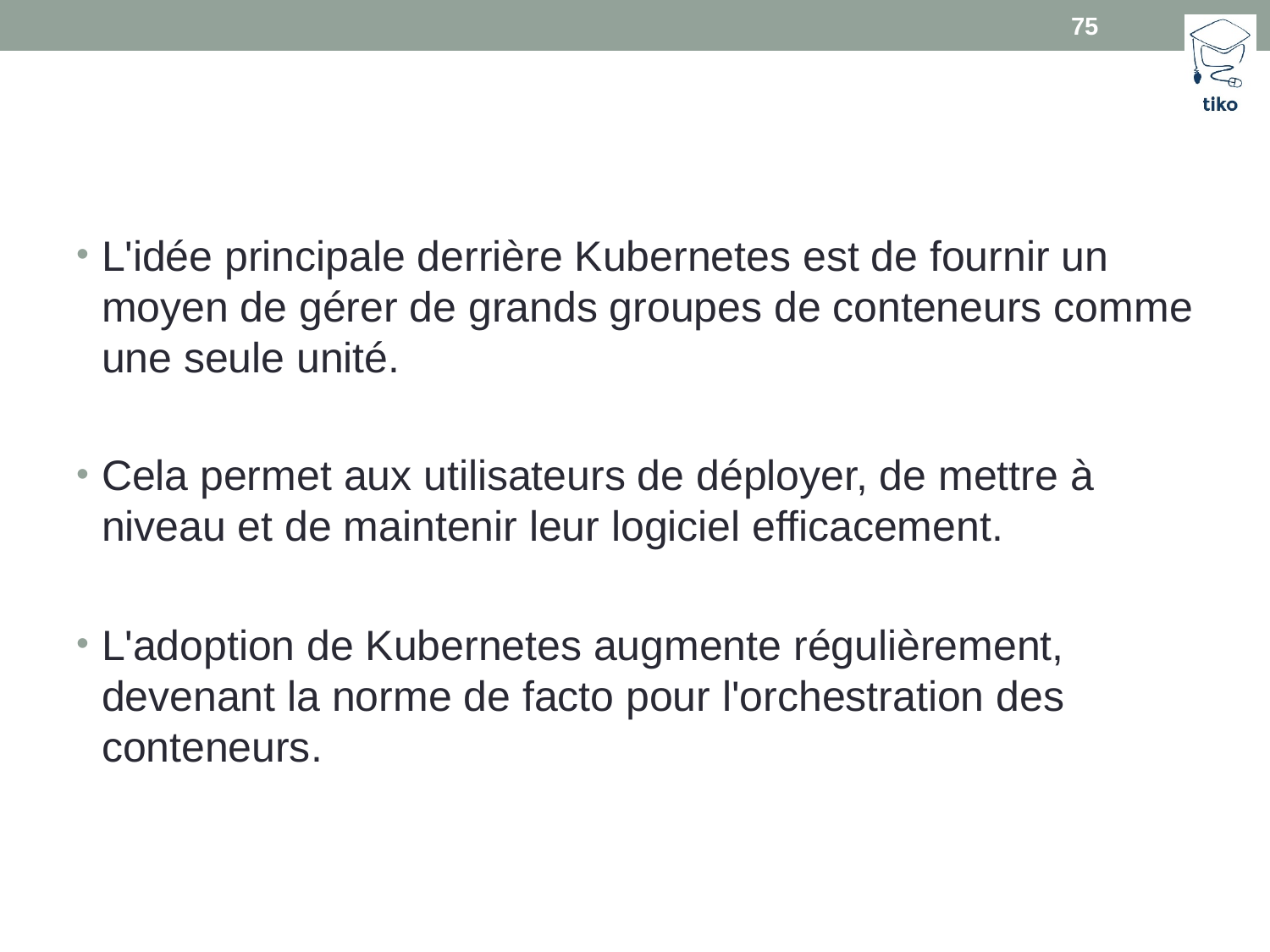

75
#
L'idée principale derrière Kubernetes est de fournir un moyen de gérer de grands groupes de conteneurs comme une seule unité.

Cela permet aux utilisateurs de déployer, de mettre à niveau et de maintenir leur logiciel efficacement.

L'adoption de Kubernetes augmente régulièrement, devenant la norme de facto pour l'orchestration des conteneurs.